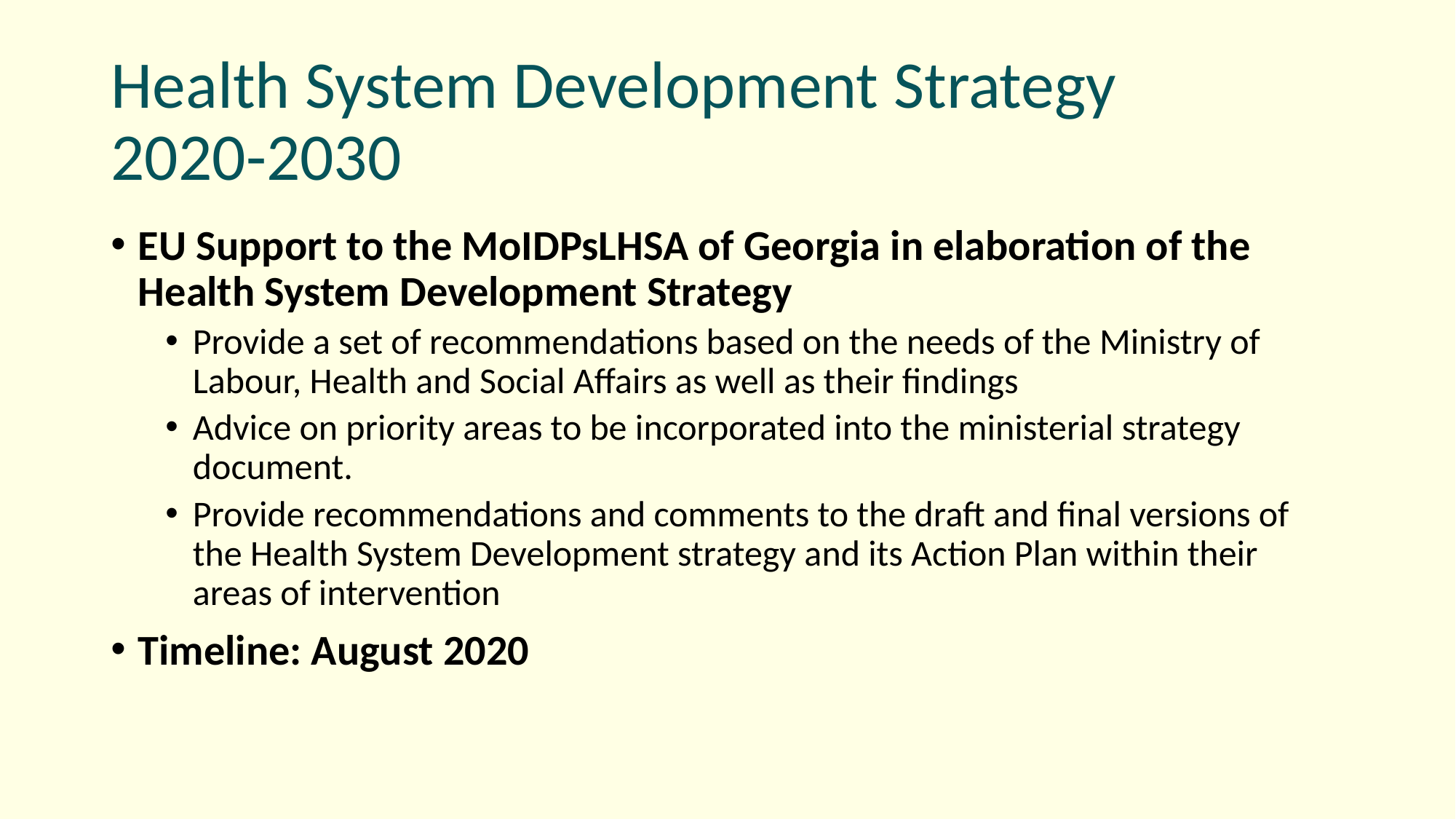

# Health System Development Strategy 2020-2030
EU Support to the MoIDPsLHSA of Georgia in elaboration of the Health System Development Strategy
Provide a set of recommendations based on the needs of the Ministry of Labour, Health and Social Affairs as well as their findings
Advice on priority areas to be incorporated into the ministerial strategy document.
Provide recommendations and comments to the draft and final versions of the Health System Development strategy and its Action Plan within their areas of intervention
Timeline: August 2020